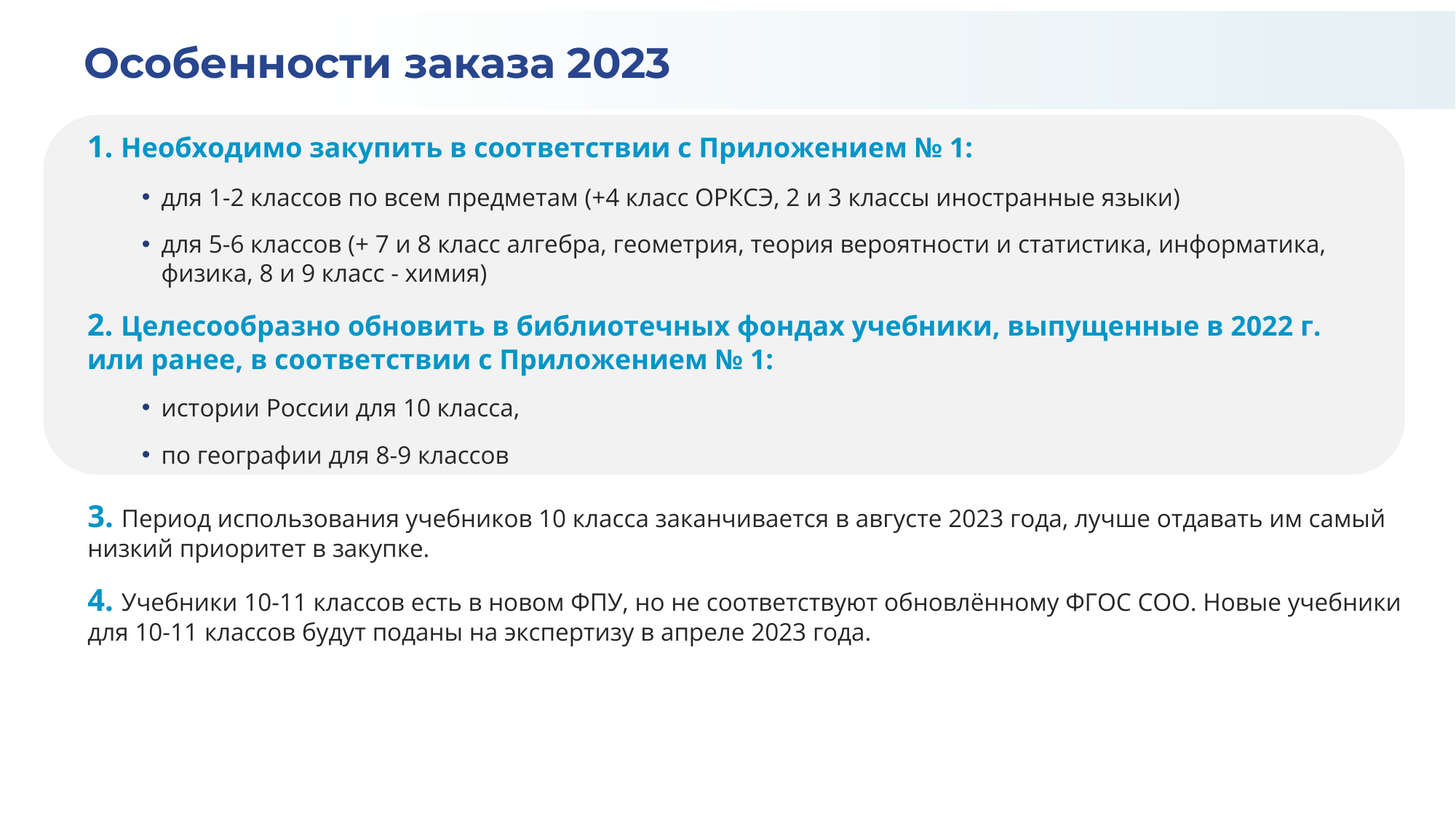

Особенности заказа 2023

1. Необходимо закупить в соответствии с Приложением № 1:
для 1-2 классов по всем предметам (+4 класс ОРКСЭ, 2 и 3 классы иностранные языки)
для 5-6 классов (+ 7 и 8 класс алгебра, геометрия, теория вероятности и статистика, информатика, физика, 8 и 9 класс - химия)
2. Целесообразно обновить в библиотечных фондах учебники, выпущенные в 2022 г. или ранее, в соответствии с Приложением № 1:
истории России для 10 класса,
по географии для 8-9 классов
3. Период использования учебников 10 класса заканчивается в августе 2023 года, лучше отдавать им самый низкий приоритет в закупке.
4. Учебники 10-11 классов есть в новом ФПУ, но не соответствуют обновлённому ФГОС СОО. Новые учебники для 10-11 классов будут поданы на экспертизу в апреле 2023 года.